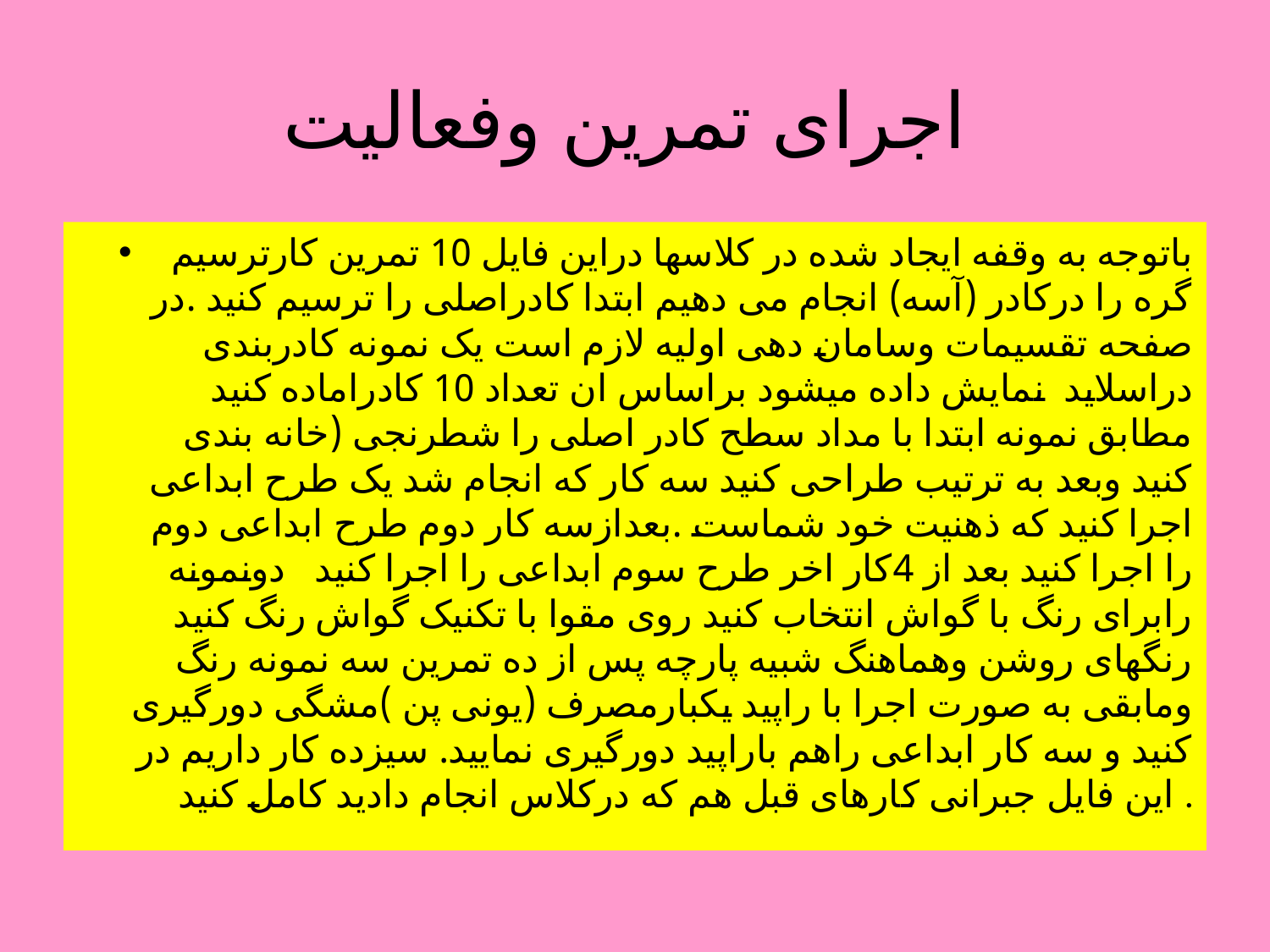

# اجرای تمرین وفعالیت
باتوجه به وقفه ایجاد شده در کلاسها دراین فایل 10 تمرین کارترسیم گره را درکادر (آسه) انجام می دهیم ابتدا کادراصلی را ترسیم کنید .در صفحه تقسیمات وسامان دهی اولیه لازم است یک نمونه کادربندی دراسلاید  نمایش داده میشود براساس ان تعداد 10 کادراماده کنید مطابق نمونه ابتدا با مداد سطح کادر اصلی را شطرنجی (خانه بندی کنید وبعد به ترتیب طراحی کنید سه کار که انجام شد یک طرح ابداعی اجرا کنید که ذهنیت خود شماست .بعدازسه کار دوم طرح ابداعی دوم را اجرا کنید بعد از 4کار اخر طرح سوم ابداعی را اجرا کنید   دونمونه رابرای رنگ با گواش انتخاب کنید روی مقوا با تکنیک گواش رنگ کنید رنگهای روشن وهماهنگ شبیه پارچه پس از ده تمرین سه نمونه رنگ  ومابقی به صورت اجرا با راپید یکبارمصرف (یونی پن )مشگی دورگیری کنید و سه کار ابداعی راهم باراپید دورگیری نمایید. سیزده کار داریم در این فایل جبرانی کارهای قبل هم که درکلاس انجام دادید کامل کنید .